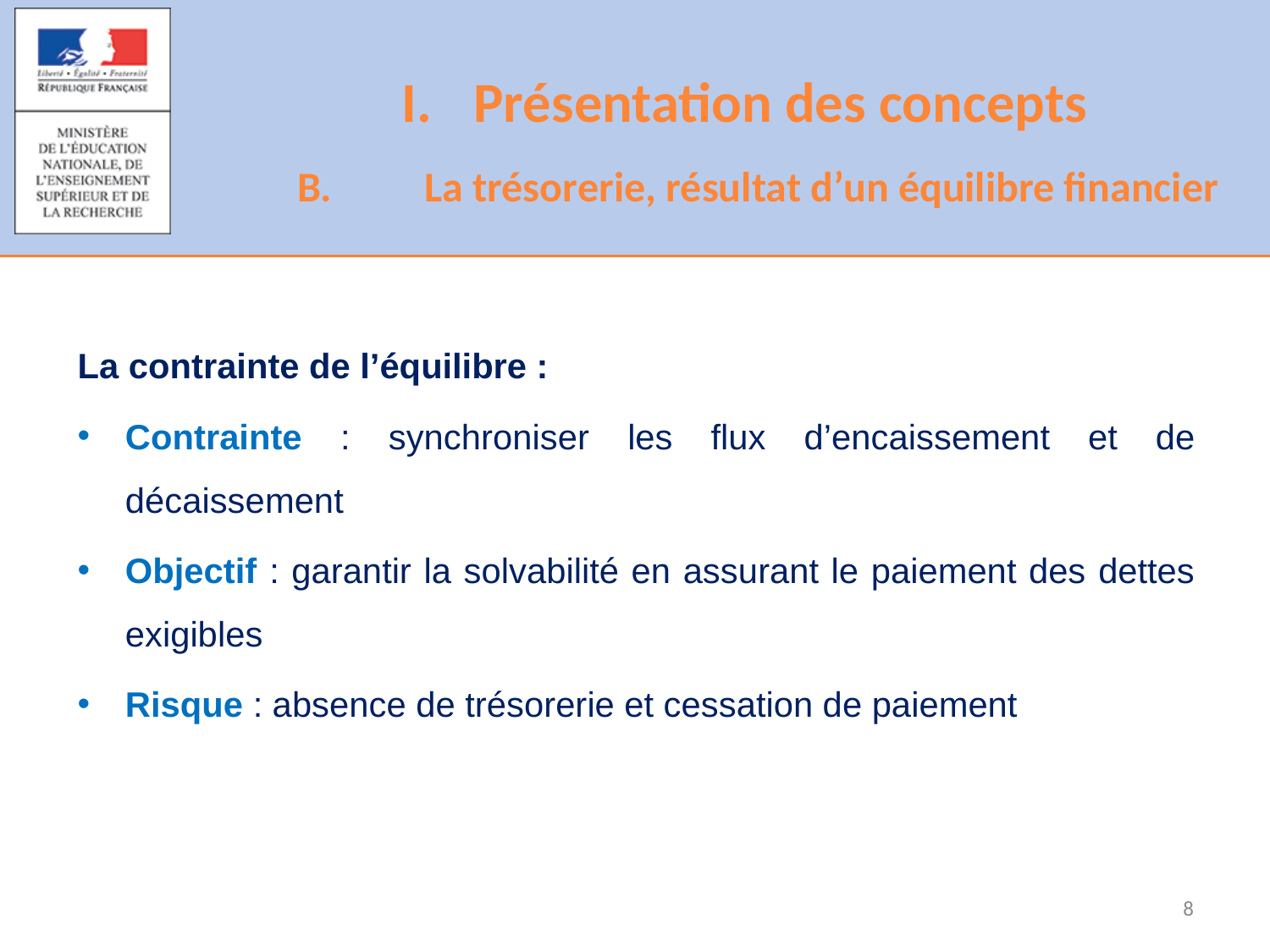

Présentation des concepts
B.	La trésorerie, résultat d’un équilibre financier
La contrainte de l’équilibre :
Contrainte : synchroniser les flux d’encaissement et de décaissement
Objectif : garantir la solvabilité en assurant le paiement des dettes exigibles
Risque : absence de trésorerie et cessation de paiement
8